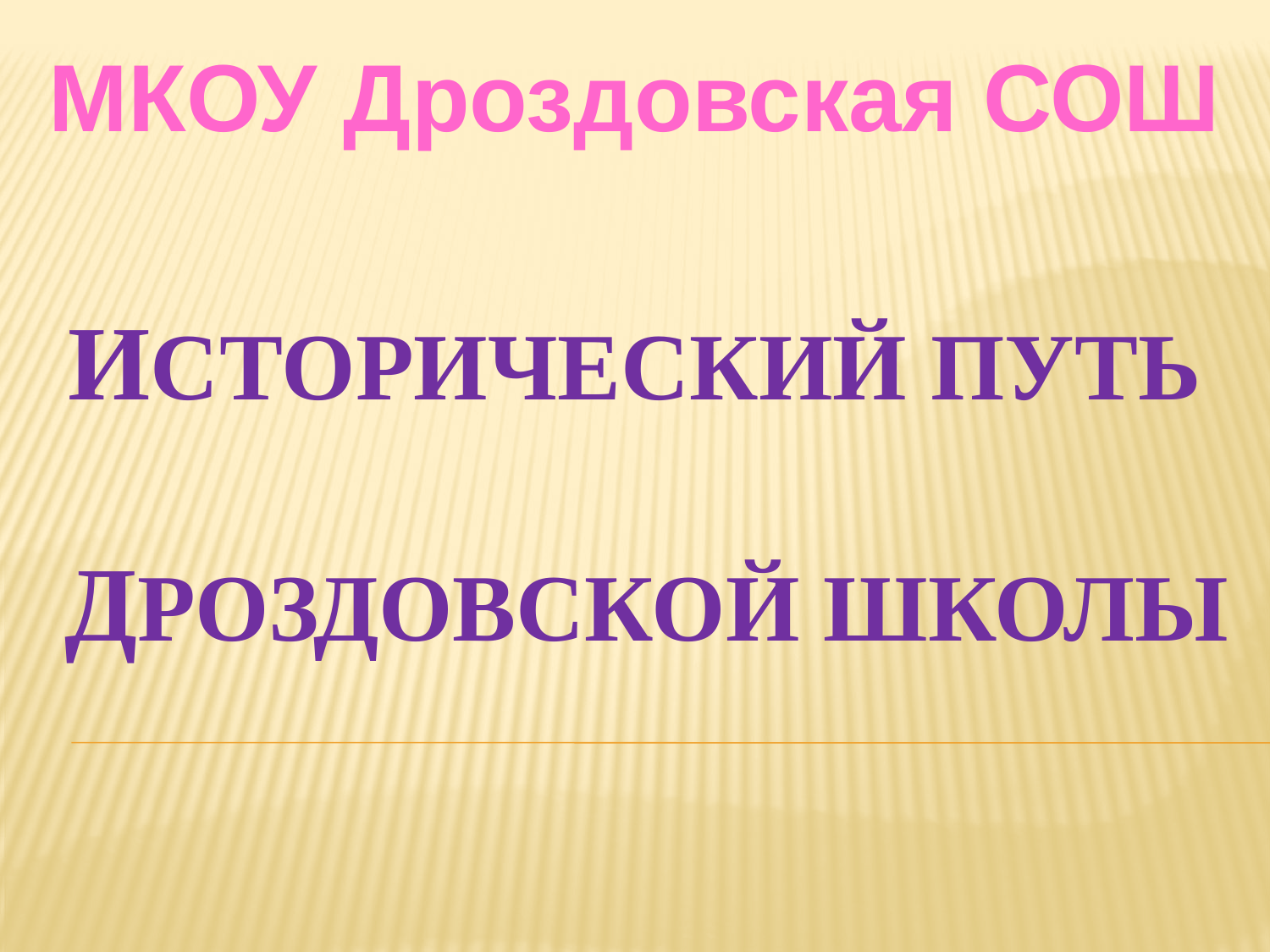

МКОУ Дроздовская СОШ
Исторический путь

 Дроздовской школы

#